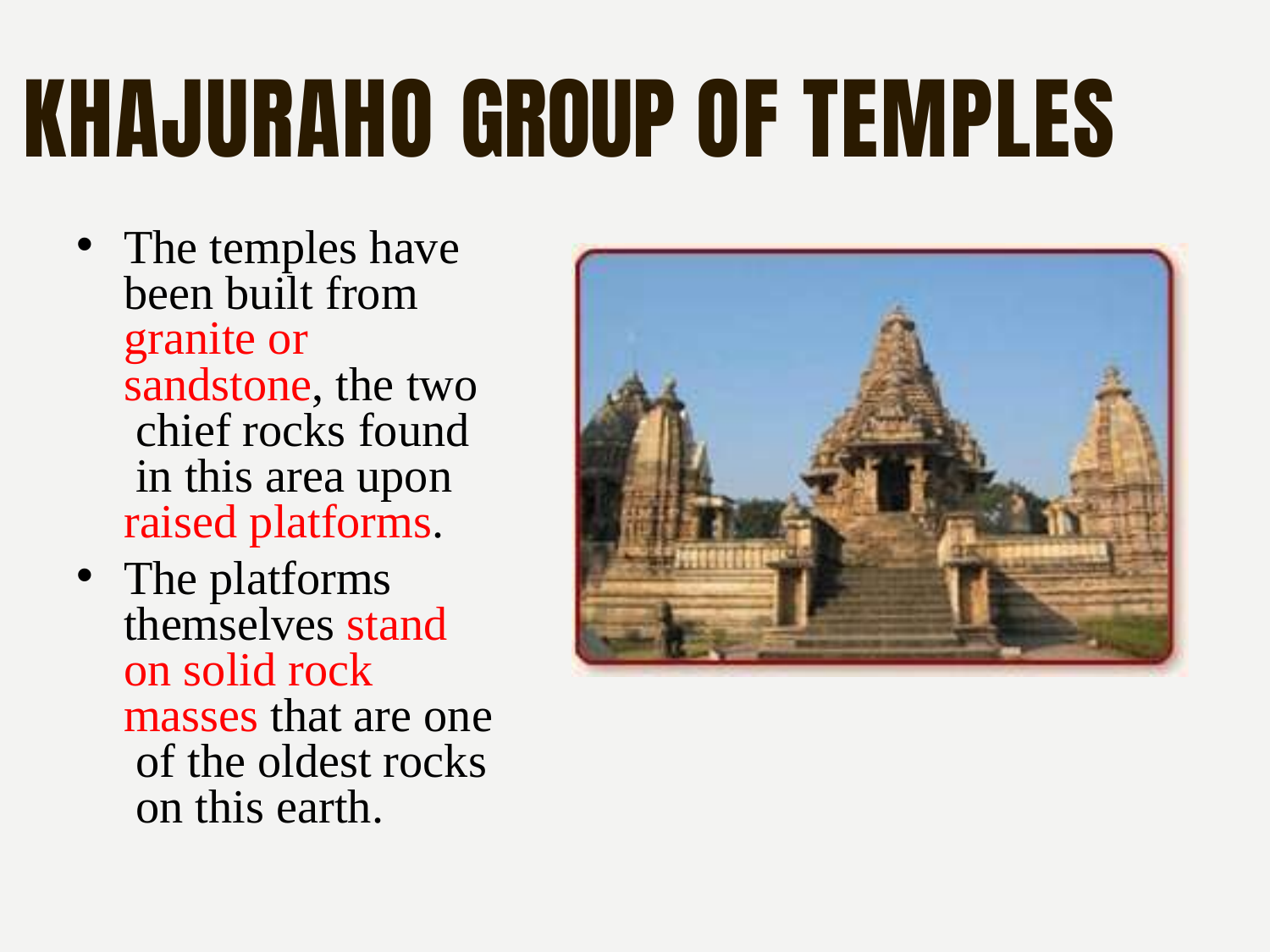

# Khajuraho group of temples
The temples have  been built from  granite or  sandstone, the two  chief rocks found  in this area upon  raised platforms.
The platforms  themselves stand  on solid rock  masses that are one  of the oldest rocks  on this earth.